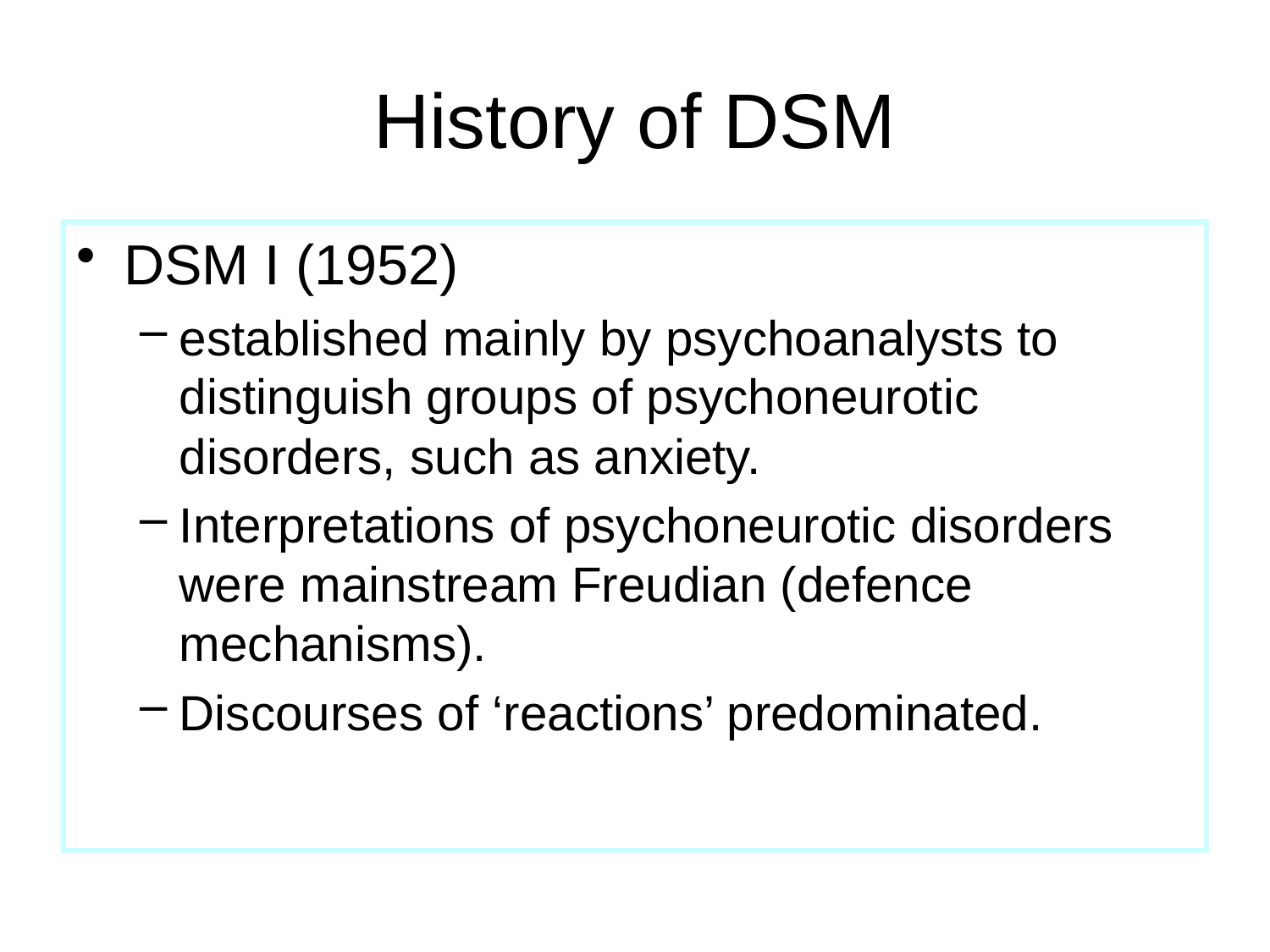

# History of DSM
DSM I (1952)
established mainly by psychoanalysts to distinguish groups of psychoneurotic disorders, such as anxiety.
Interpretations of psychoneurotic disorders were mainstream Freudian (defence mechanisms).
Discourses of ‘reactions’ predominated.